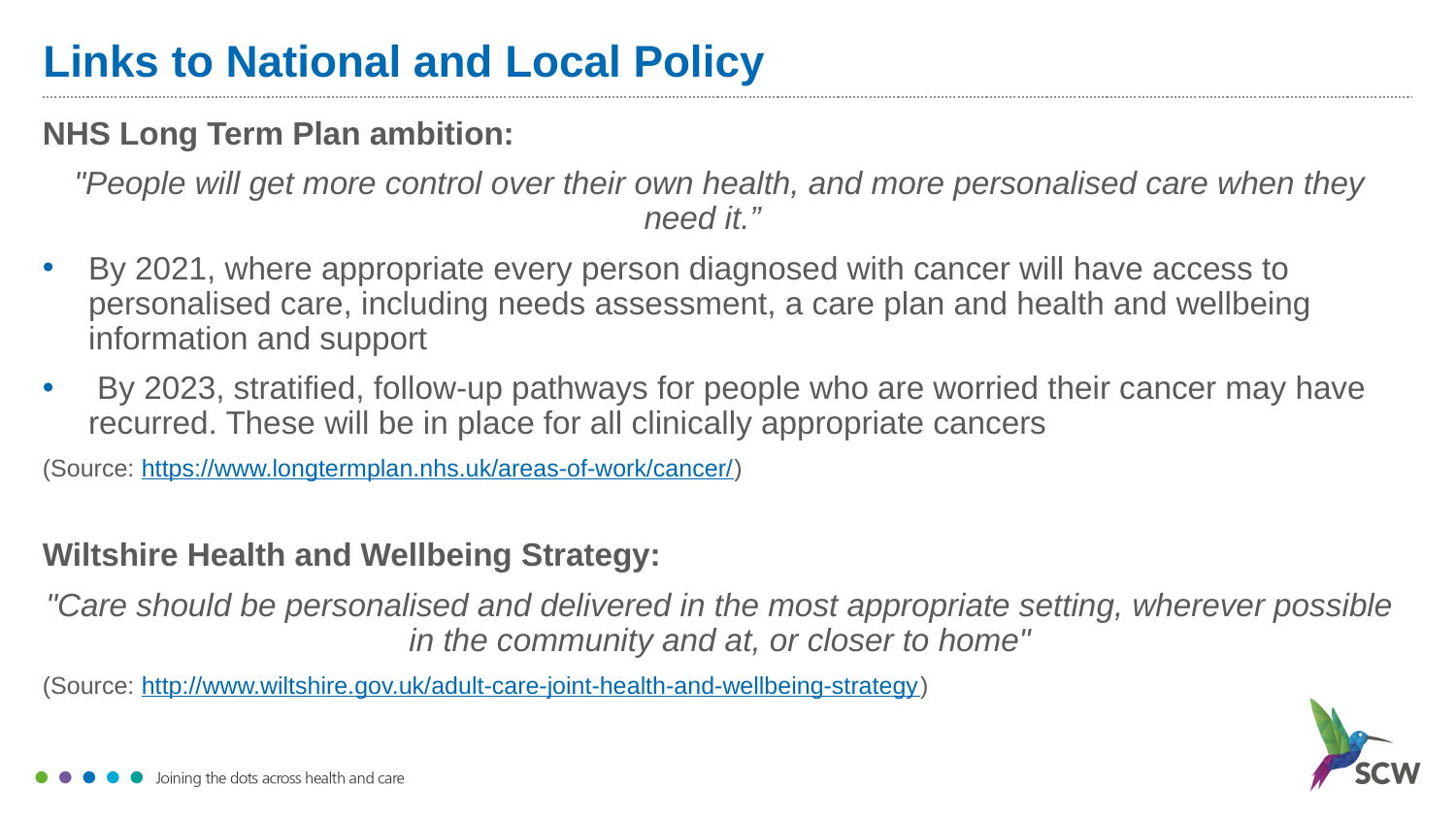

# Links to National and Local Policy
NHS Long Term Plan ambition:
"People will get more control over their own health, and more personalised care when they need it.”
By 2021, where appropriate every person diagnosed with cancer will have access to personalised care, including needs assessment, a care plan and health and wellbeing information and support
 By 2023, stratified, follow-up pathways for people who are worried their cancer may have recurred. These will be in place for all clinically appropriate cancers
(Source: https://www.longtermplan.nhs.uk/areas-of-work/cancer/)

Wiltshire Health and Wellbeing Strategy:
"Care should be personalised and delivered in the most appropriate setting, wherever possible in the community and at, or closer to home"
(Source: http://www.wiltshire.gov.uk/adult-care-joint-health-and-wellbeing-strategy)